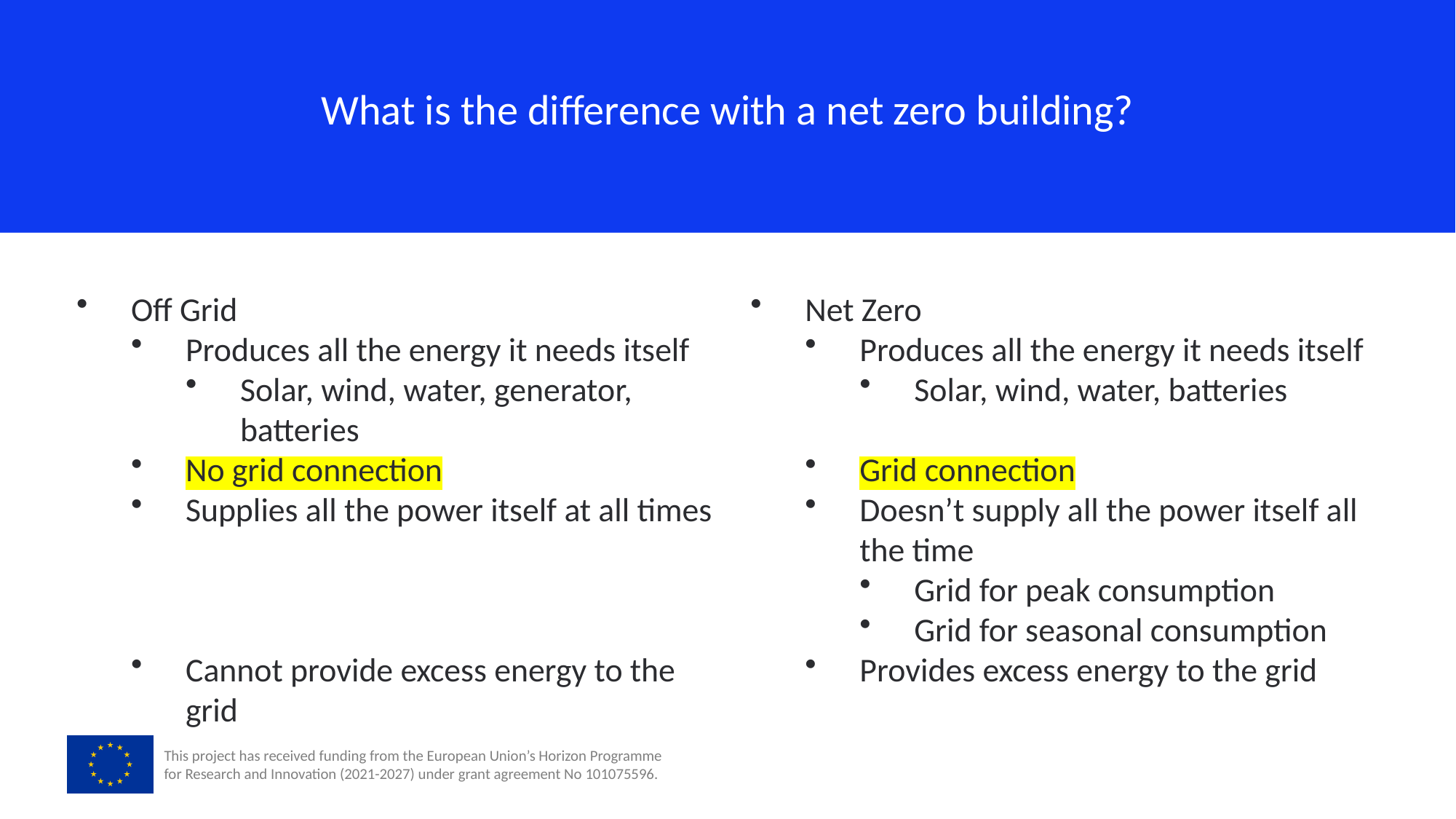

What is the difference with a net zero building?
Off Grid
Produces all the energy it needs itself
Solar, wind, water, generator, batteries
No grid connection
Supplies all the power itself at all times

Cannot provide excess energy to the grid
Net Zero
Produces all the energy it needs itself
Solar, wind, water, batteries

Grid connection
Doesn’t supply all the power itself all the time
Grid for peak consumption
Grid for seasonal consumption
Provides excess energy to the grid